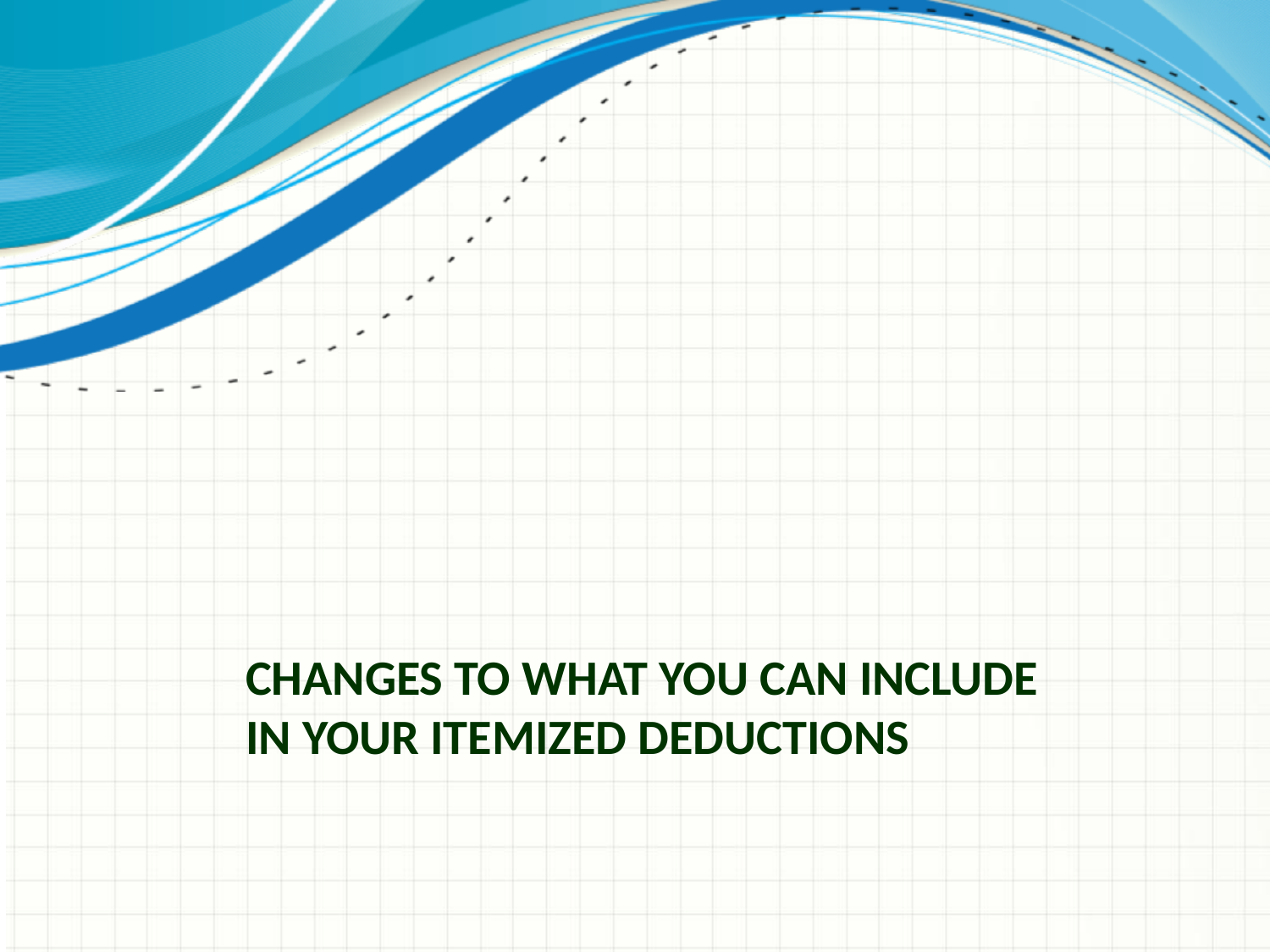

# Changes to what you can include in your itemized deductions